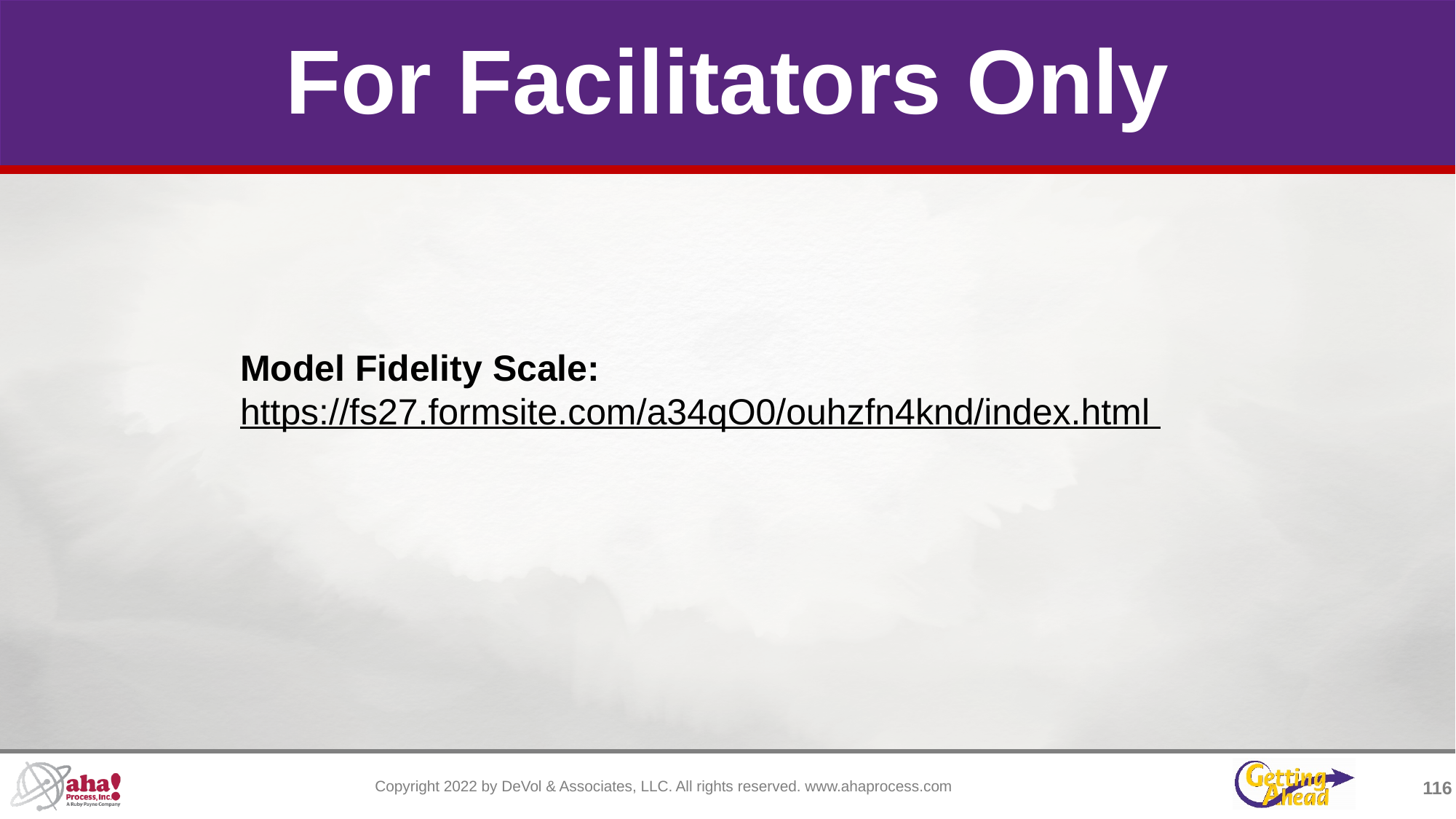

# For Facilitators Only
Model Fidelity Scale:
https://fs27.formsite.com/a34qO0/ouhzfn4knd/index.html